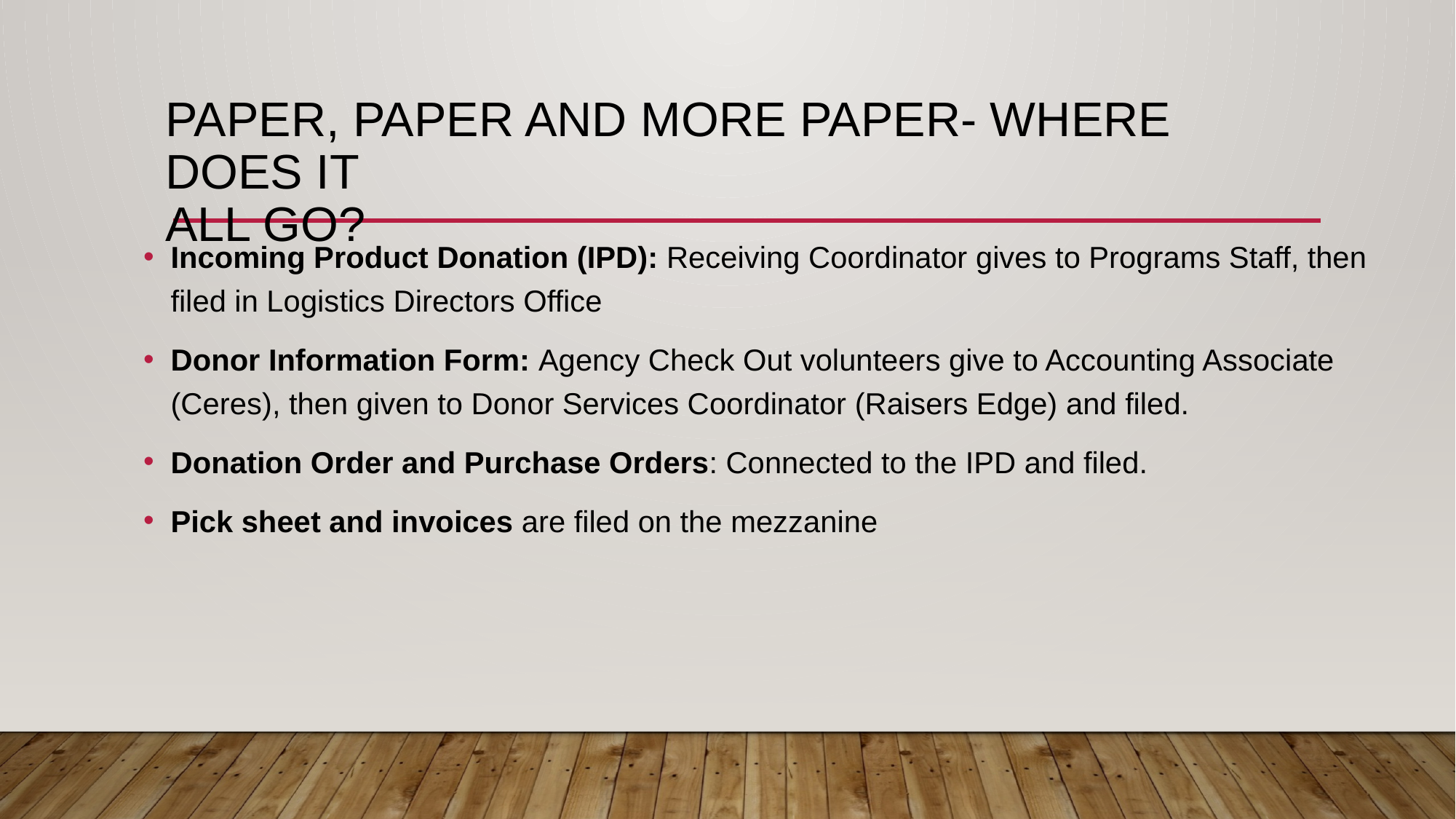

# Paper, paper and more paper- where does it all go?
Incoming Product Donation (IPD): Receiving Coordinator gives to Programs Staff, then filed in Logistics Directors Office
Donor Information Form: Agency Check Out volunteers give to Accounting Associate (Ceres), then given to Donor Services Coordinator (Raisers Edge) and filed.
Donation Order and Purchase Orders: Connected to the IPD and filed.
Pick sheet and invoices are filed on the mezzanine